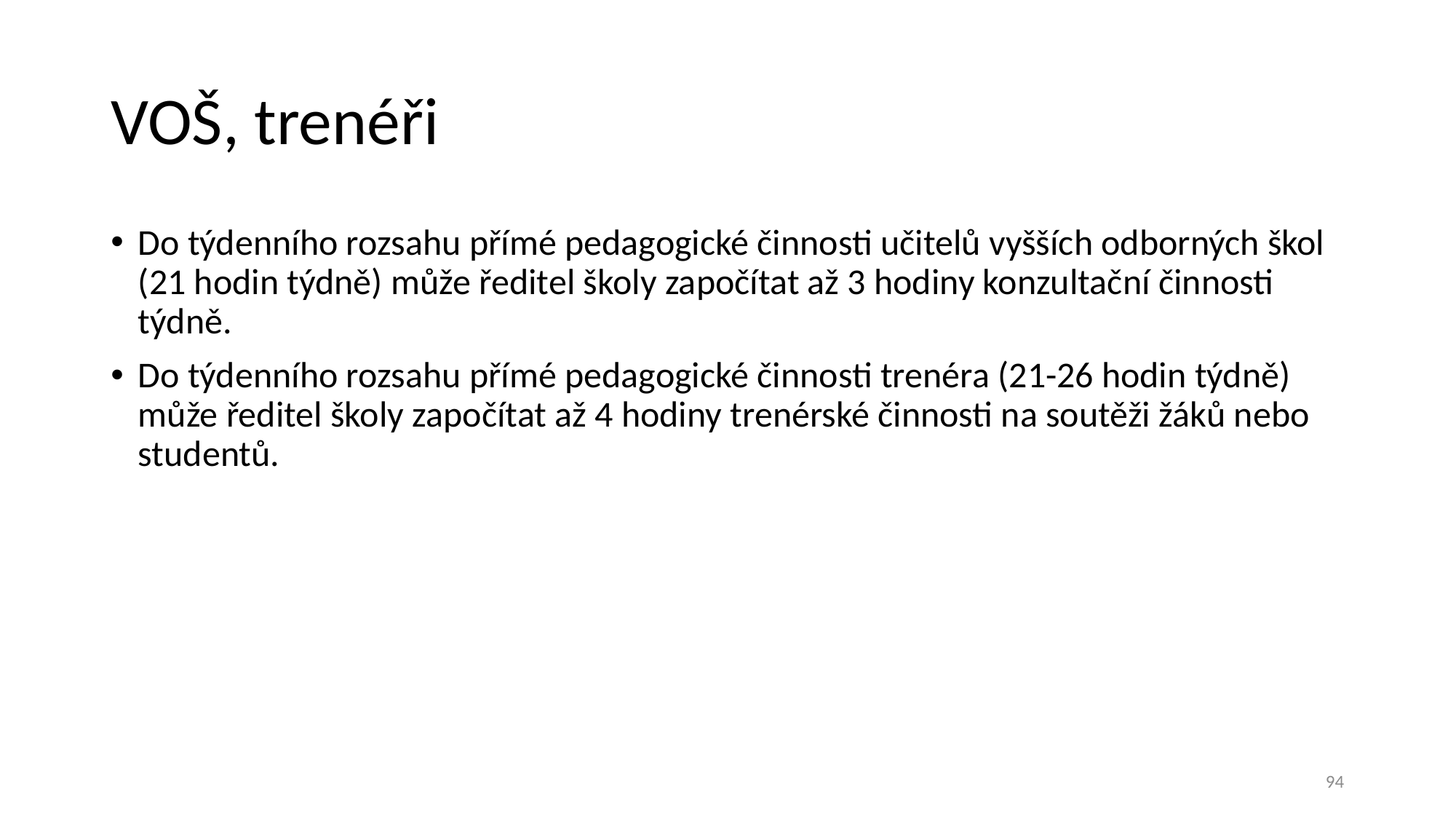

# VOŠ, trenéři
Do týdenního rozsahu přímé pedagogické činnosti učitelů vyšších odborných škol (21 hodin týdně) může ředitel školy započítat až 3 hodiny konzultační činnosti týdně.
Do týdenního rozsahu přímé pedagogické činnosti trenéra (21-26 hodin týdně) může ředitel školy započítat až 4 hodiny trenérské činnosti na soutěži žáků nebo studentů.

94